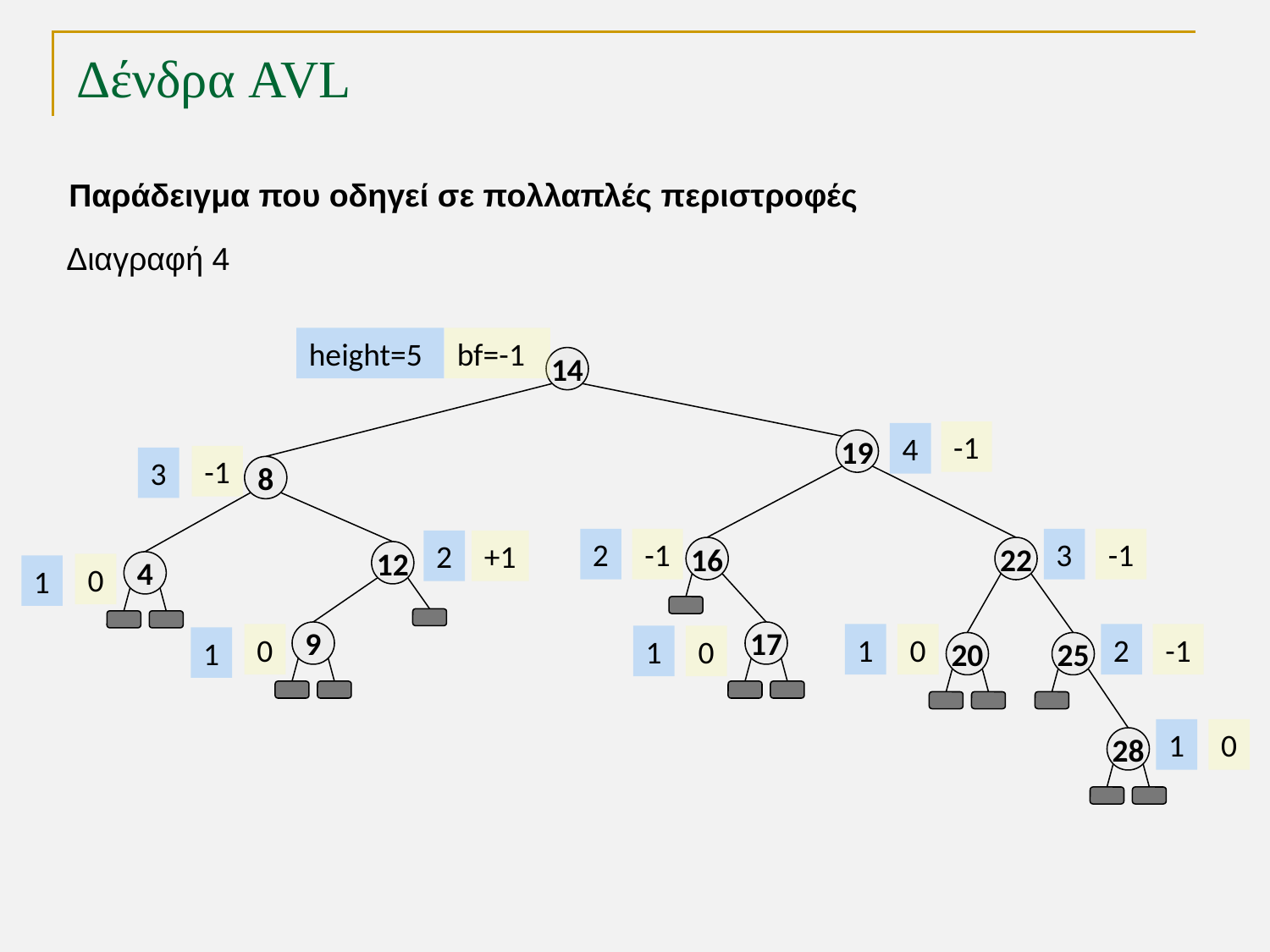

# Δένδρα AVL
Παράδειγμα που οδηγεί σε πολλαπλές περιστροφές
Διαγραφή 4
height=5
bf=-1
14
-1
4
19
-1
3
8
2
-1
3
-1
2
+1
16
22
12
4
0
1

9
17
0
1
0
2
-1
1
0
1
20
25

1
0
28